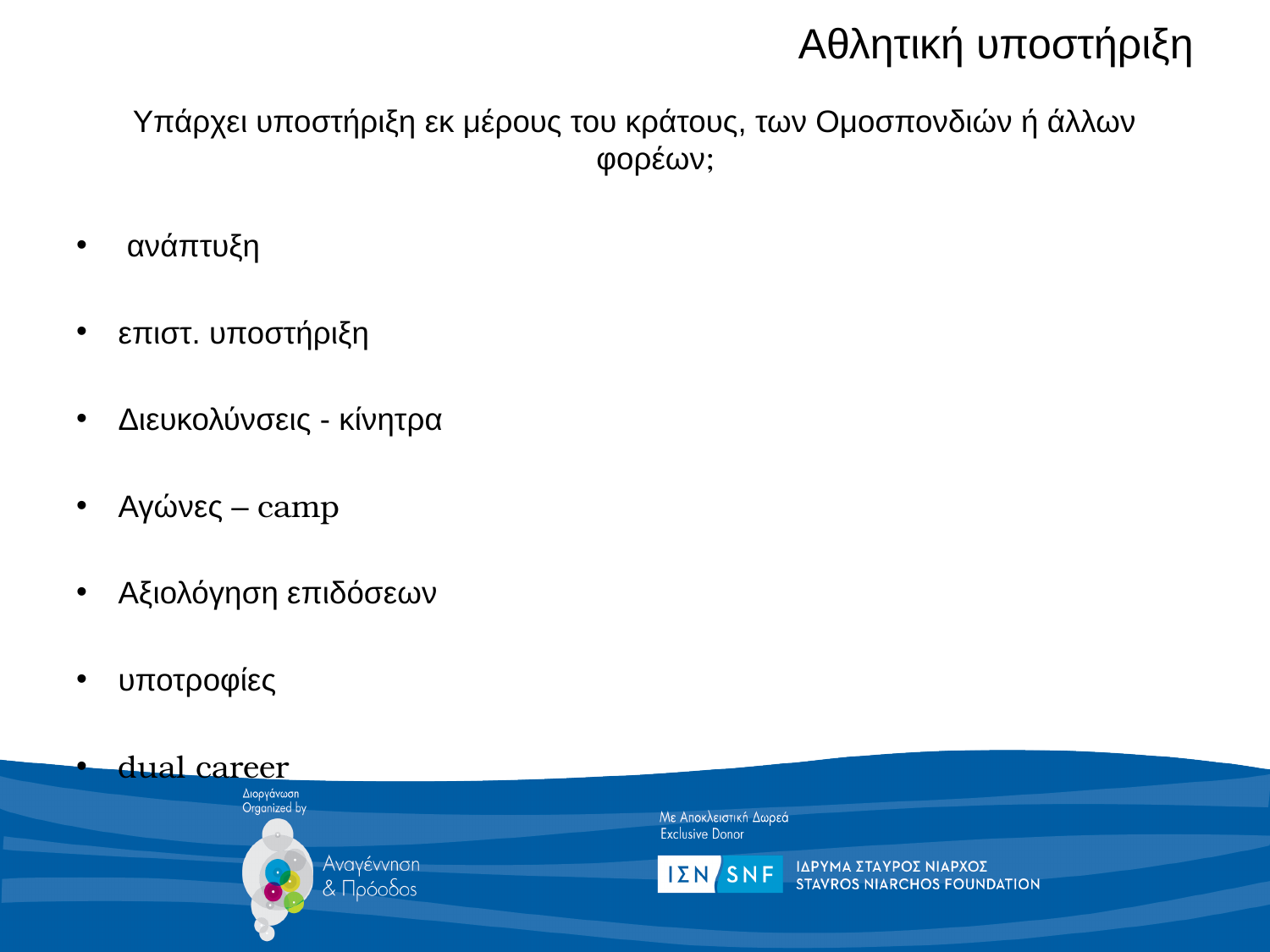

# Αθλητική υποστήριξη
Υπάρχει υποστήριξη εκ μέρους του κράτους, των Ομοσπονδιών ή άλλων φορέων;

 ανάπτυξη

επιστ. υποστήριξη

Διευκολύνσεις - κίνητρα

Αγώνες – camp

Αξιολόγηση επιδόσεων

υποτροφίες

dual career